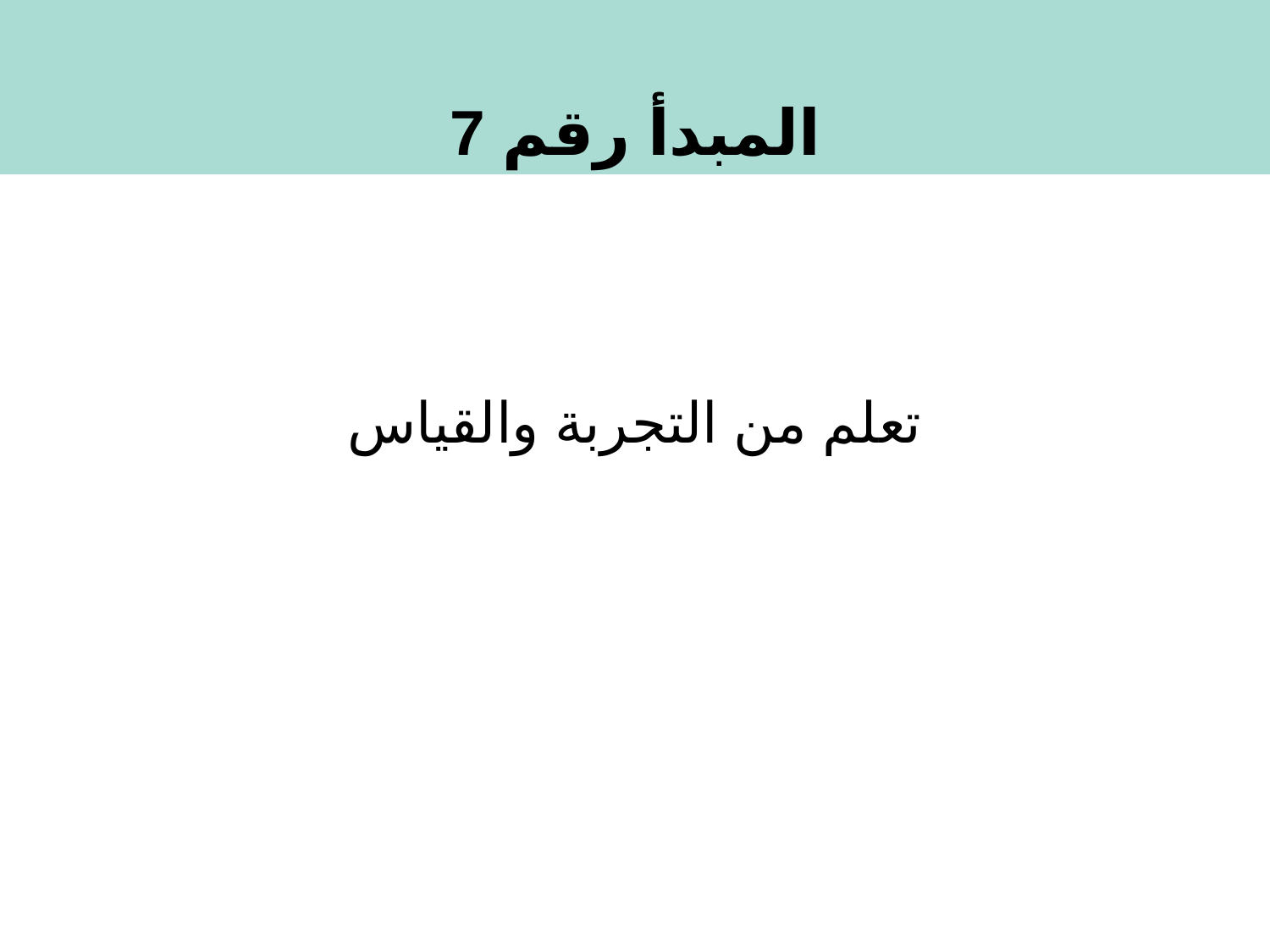

# المبدأ رقم 7

تعلم من التجربة والقياس